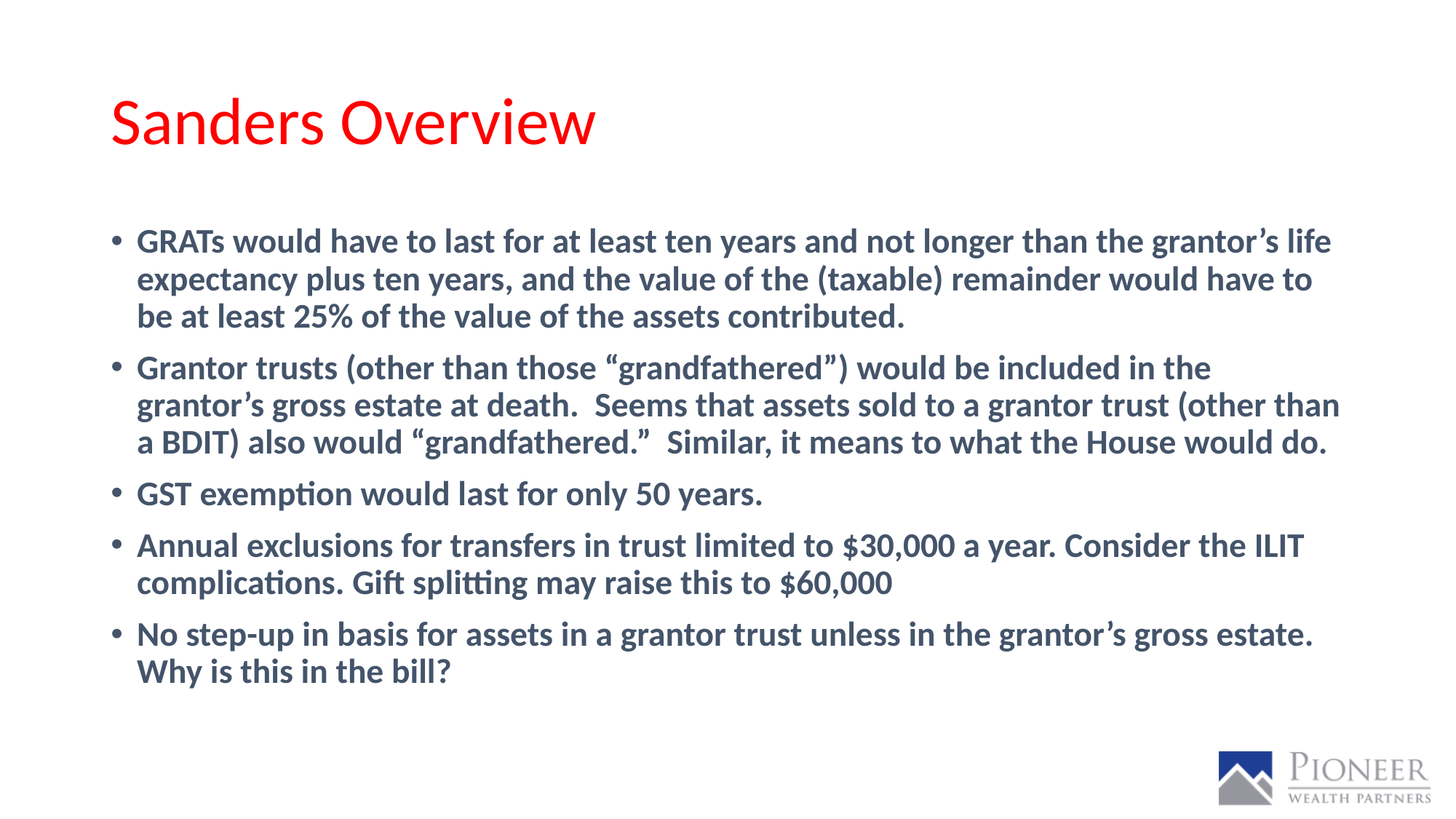

# Sanders Overview
GRATs would have to last for at least ten years and not longer than the grantor’s life expectancy plus ten years, and the value of the (taxable) remainder would have to be at least 25% of the value of the assets contributed.
Grantor trusts (other than those “grandfathered”) would be included in the grantor’s gross estate at death.  Seems that assets sold to a grantor trust (other than a BDIT) also would “grandfathered.”  Similar, it means to what the House would do.
GST exemption would last for only 50 years.
Annual exclusions for transfers in trust limited to $30,000 a year. Consider the ILIT complications. Gift splitting may raise this to $60,000
No step-up in basis for assets in a grantor trust unless in the grantor’s gross estate. Why is this in the bill?
76